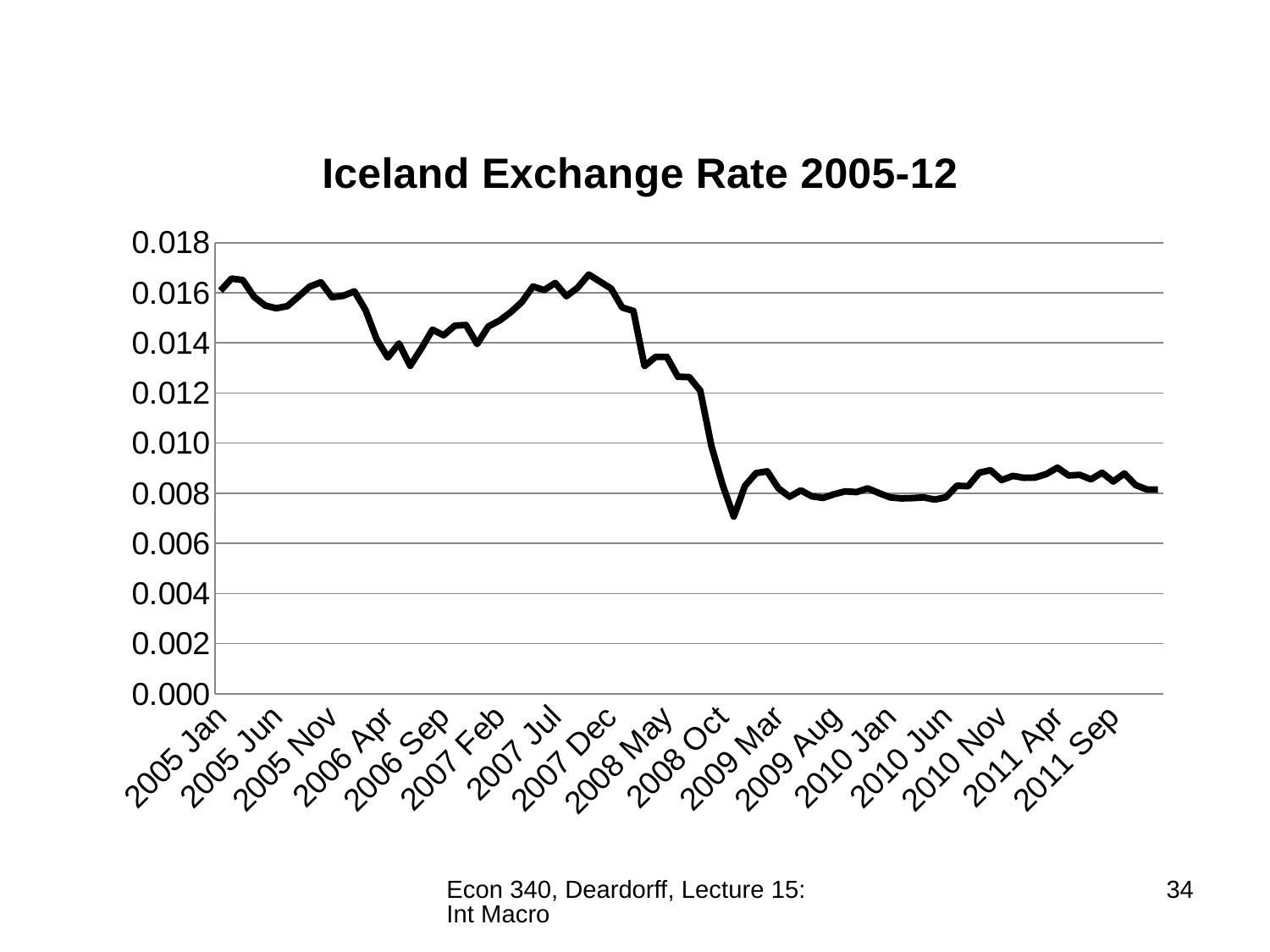

### Chart: Iceland Exchange Rate 2005-12

| Category |  |
|---|---|
| 2005 Jan | 0.0160849284220685 |
| 2005 Feb | 0.0165645188007288 |
| 2005 Mar | 0.0165070980521624 |
| 2005 Apr | 0.0158428390367554 |
| 2005 May | 0.0154894671623296 |
| 2005 Jun | 0.0153798831128883 |
| 2005 Jul | 0.0154679040989946 |
| 2005 Aug | 0.015852885225111 |
| 2005 Sep | 0.016246953696182 |
| 2005 Oct | 0.0164203612479475 |
| 2005 Nov | 0.0158227848101266 |
| 2005 Dec | 0.0158780565258812 |
| 2006 Jan | 0.0160565189466924 |
| 2006 Feb | 0.0153115908742918 |
| 2006 Mar | 0.0141442715700141 |
| 2006 Apr | 0.0134156157767641 |
| 2006 May | 0.0139762403913347 |
| 2006 Jun | 0.0130855796911803 |
| 2006 Jul | 0.0137779002480022 |
| 2006 Aug | 0.0145264381173736 |
| 2006 Sep | 0.0143041052782148 |
| 2006 Oct | 0.0146886016451234 |
| 2006 Nov | 0.014712373105782 |
| 2006 Dec | 0.0139547864917667 |
| 2007 Jan | 0.0146541617819461 |
| 2007 Feb | 0.0148875986303409 |
| 2007 Mar | 0.0152230172020094 |
| 2007 Apr | 0.0156274417877793 |
| 2007 May | 0.016249593760156 |
| 2007 Jun | 0.0161056530842326 |
| 2007 Jul | 0.0163907556138338 |
| 2007 Aug | 0.0158629441624365 |
| 2007 Sep | 0.0161995788109509 |
| 2007 Oct | 0.0167280026764804 |
| 2007 Nov | 0.0164473684210526 |
| 2007 Dec | 0.0161681487469685 |
| 2008 Jan | 0.0154106950223455 |
| 2008 Feb | 0.0152741713762028 |
| 2008 Mar | 0.0130736043927311 |
| 2008 Apr | 0.013444474321054 |
| 2008 May | 0.0134426670251378 |
| 2008 Jun | 0.012647021626407 |
| 2008 Jul | 0.012639029322548 |
| 2008 Aug | 0.0120918984280532 |
| 2008 Sep | 0.00988142292490118 |
| 2008 Oct | 0.0083298625572678 |
| 2008 Nov | 0.00706663840011306 |
| 2008 Dec | 0.00829324929507381 |
| 2009 Jan | 0.00880281690140845 |
| 2009 Feb | 0.00887390185464549 |
| 2009 Mar | 0.00819269211863018 |
| 2009 Apr | 0.00785854616895874 |
| 2009 May | 0.00811293201362973 |
| 2009 Jun | 0.00787339579560664 |
| 2009 Jul | 0.00780944943381492 |
| 2009 Aug | 0.00796178343949045 |
| 2009 Sep | 0.00807297973682086 |
| 2009 Oct | 0.00804440511624165 |
| 2009 Nov | 0.0081913499344692 |
| 2009 Dec | 0.00800640512409928 |
| 2010 Jan | 0.00783269366335083 |
| 2010 Feb | 0.0077930174563591 |
| 2010 Mar | 0.00780518264127381 |
| 2010 Apr | 0.00783269366335083 |
| 2010 May | 0.00774413381863239 |
| 2010 Jun | 0.00783576241968344 |
| 2010 Jul | 0.00829875518672199 |
| 2010 Aug | 0.0082767753683165 |
| 2010 Sep | 0.00882145377558222 |
| 2010 Oct | 0.00891981090000892 |
| 2010 Nov | 0.00852151682999574 |
| 2010 Dec | 0.00869187309865276 |
| 2011 Jan | 0.00861400637436472 |
| 2011 Feb | 0.0086244070720138 |
| 2011 Mar | 0.00876654685719295 |
| 2011 Apr | 0.0090203860725239 |
| 2011 May | 0.0087070091423596 |
| 2011 Jun | 0.00873438728273212 |
| 2011 Jul | 0.00855285665412248 |
| 2011 Aug | 0.00881911985183879 |
| 2011 Sep | 0.00846668360003387 |
| 2011 Oct | 0.00878889084197574 |
| 2011 Nov | 0.00832500832500832 |
| 2011 Dec | 0.00814929508597506 |
| 2012 Jan | 0.0081406707912732 |
Econ 340, Deardorff, Lecture 15:  Int Macro
34